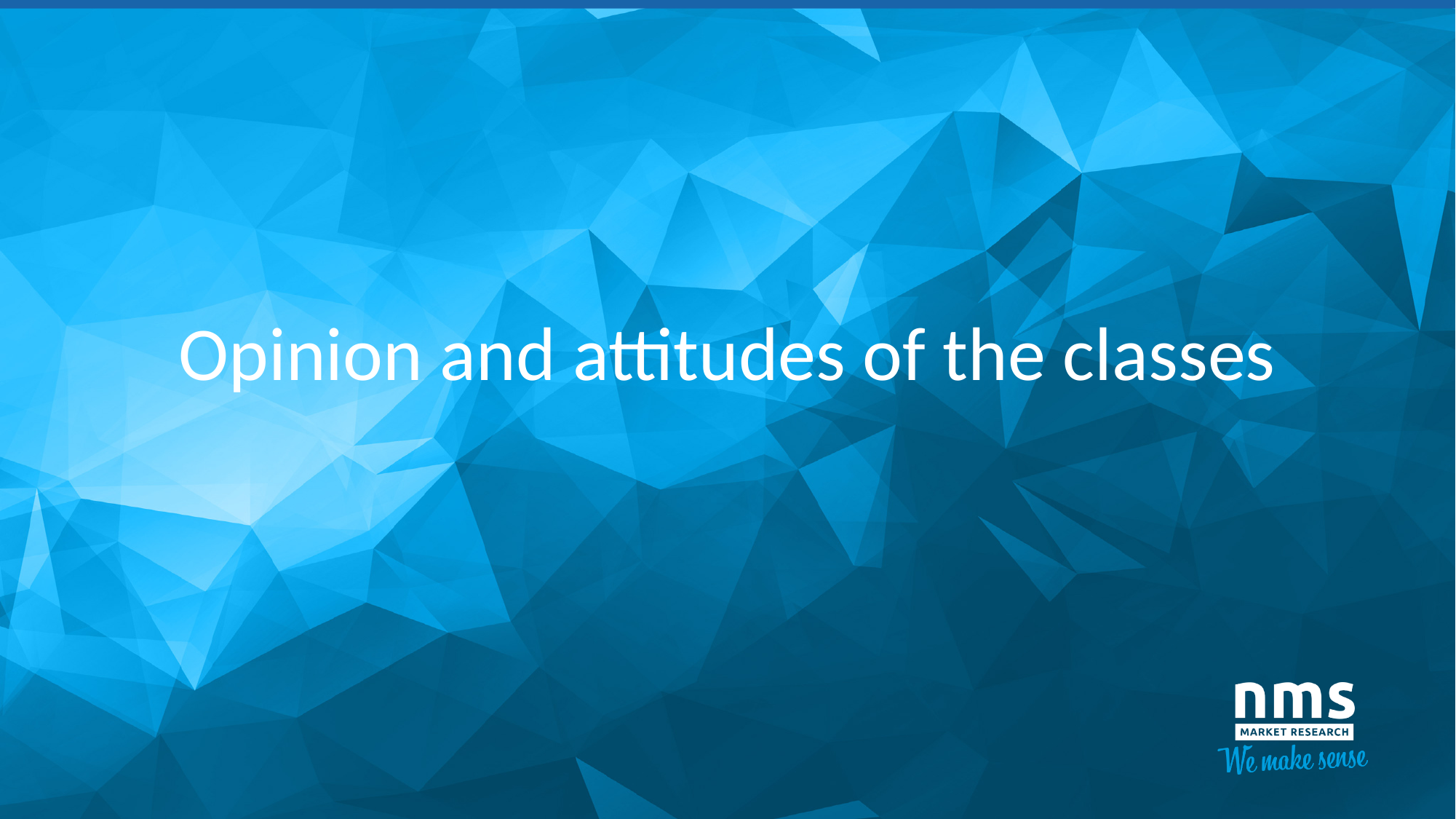

# Opinion and attitudes of the classes